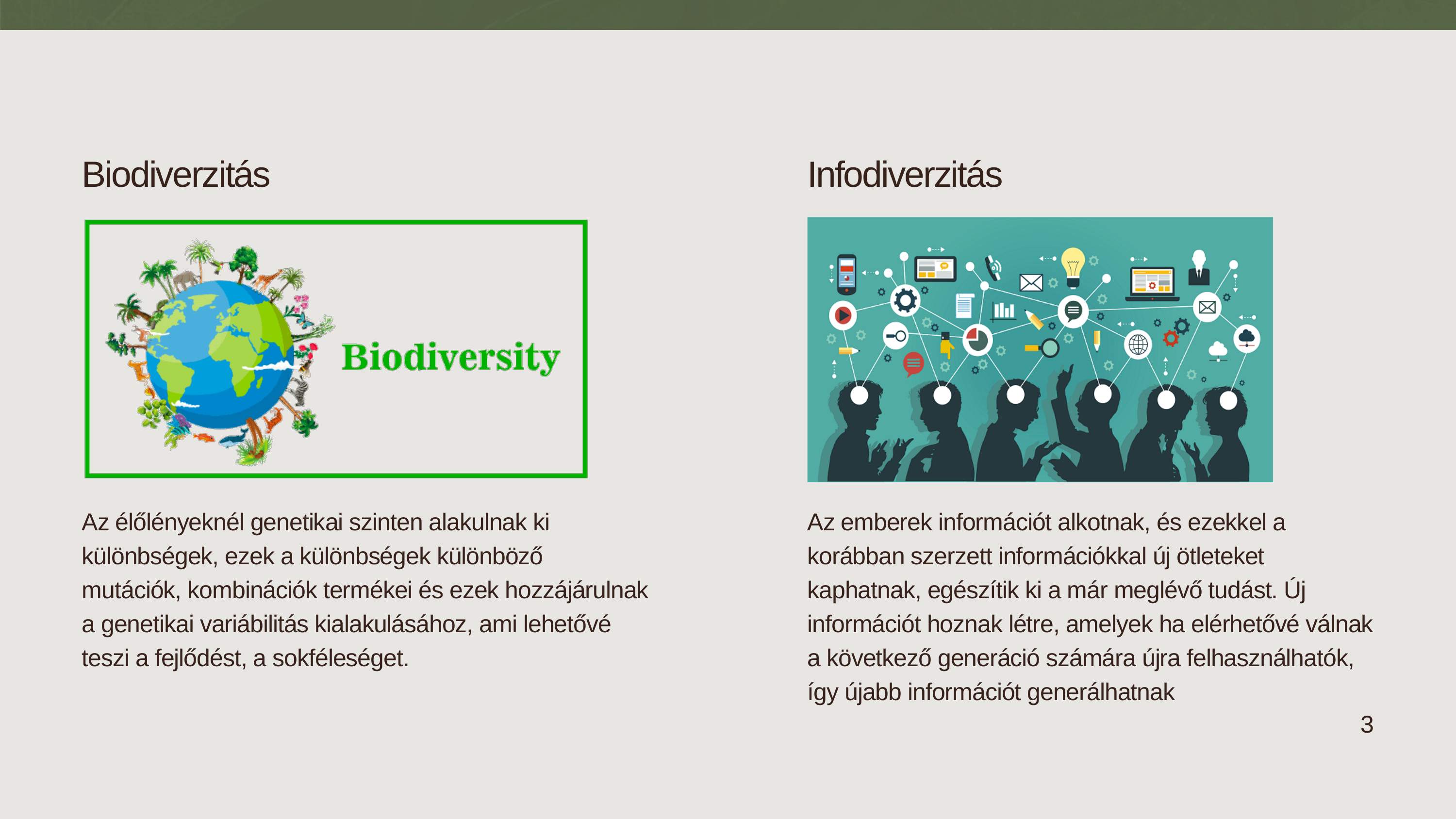

Biodiverzitás
Infodiverzitás

Az élőlényeknél genetikai szinten alakulnak ki különbségek, ezek a különbségek különböző mutációk, kombinációk termékei és ezek hozzájárulnak a genetikai variábilitás kialakulásához, ami lehetővé teszi a fejlődést, a sokféleséget.
Az emberek információt alkotnak, és ezekkel a korábban szerzett információkkal új ötleteket kaphatnak, egészítik ki a már meglévő tudást. Új információt hoznak létre, amelyek ha elérhetővé válnak a következő generáció számára újra felhasználhatók, így újabb információt generálhatnak
3